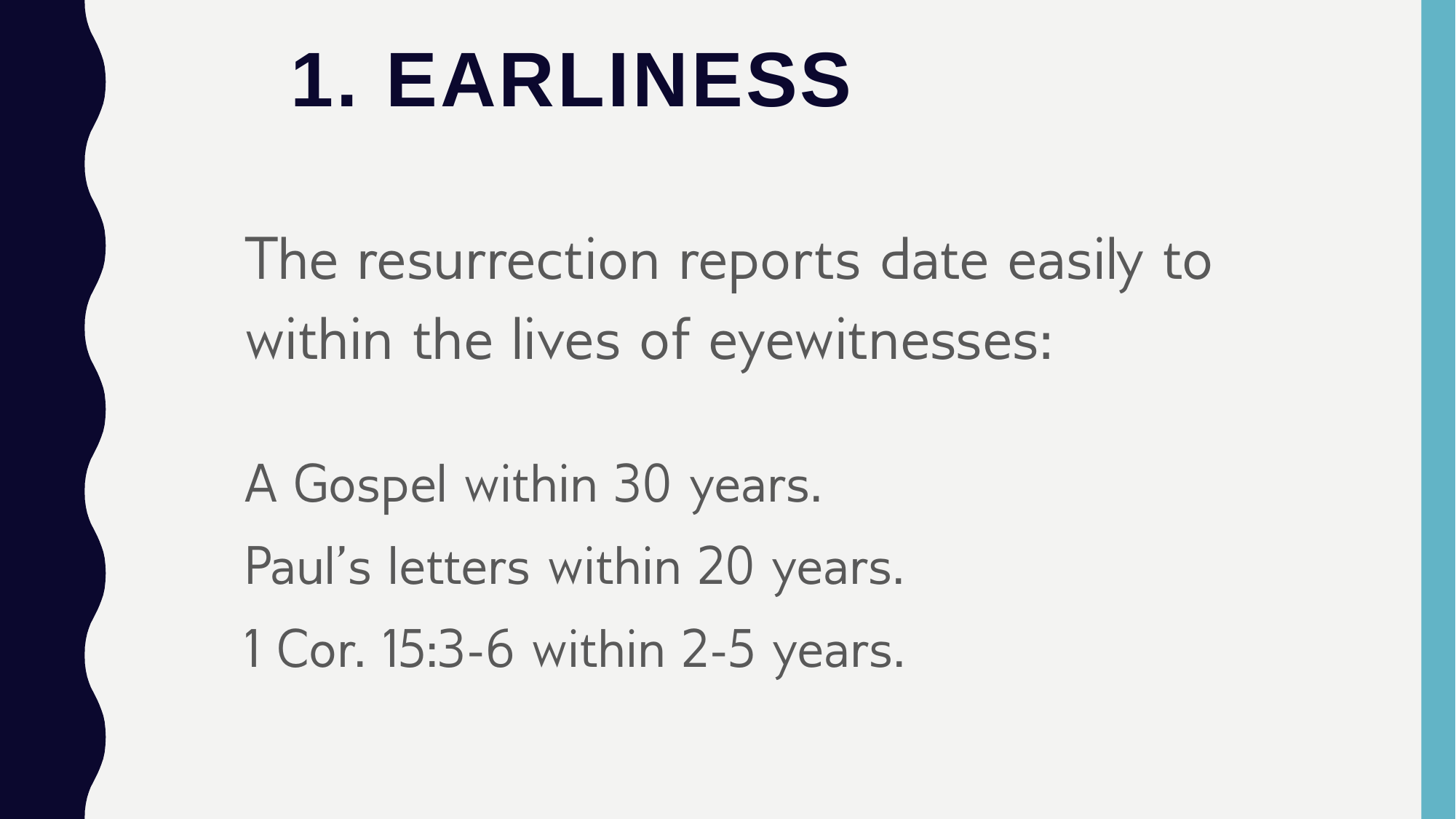

# 1. Earliness
The resurrection reports date easily to within the lives of eyewitnesses:

A Gospel within 30 years.
Paul’s letters within 20 years.
1 Cor. 15:3-6 within 2-5 years.